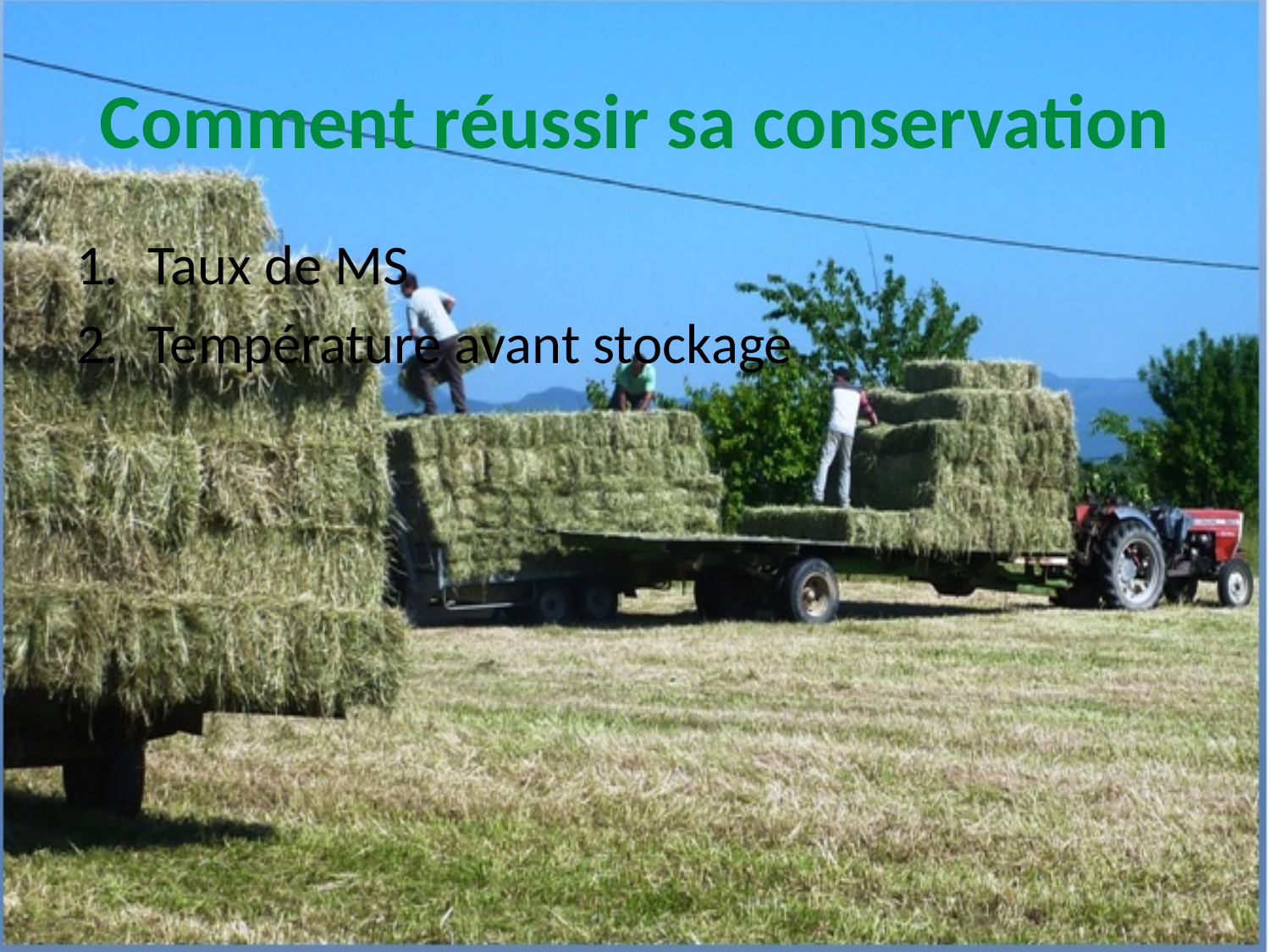

# Comment réussir sa conservation
Taux de MS
Température avant stockage